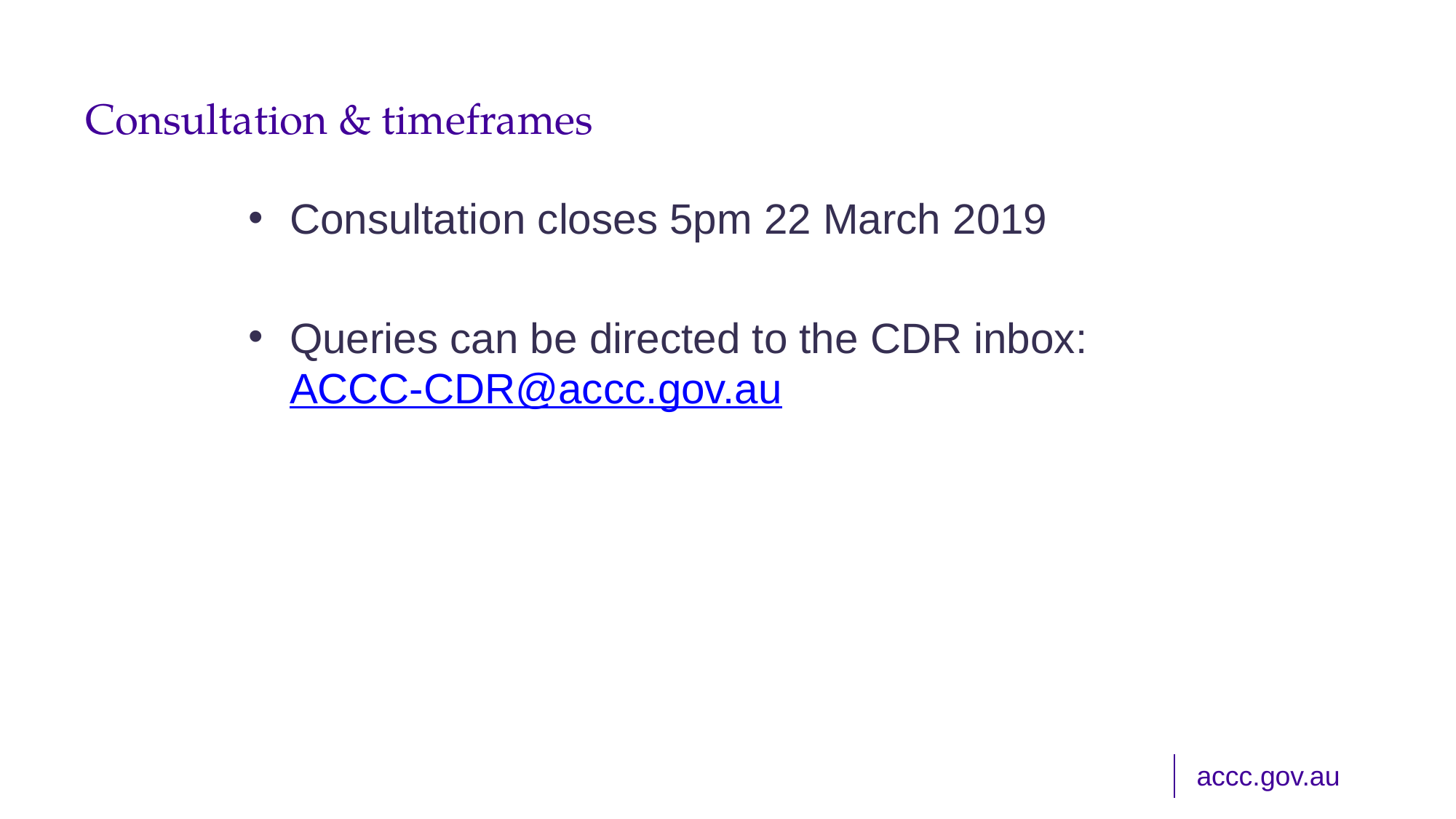

# Consultation & timeframes
Consultation closes 5pm 22 March 2019

Queries can be directed to the CDR inbox: ACCC-CDR@accc.gov.au